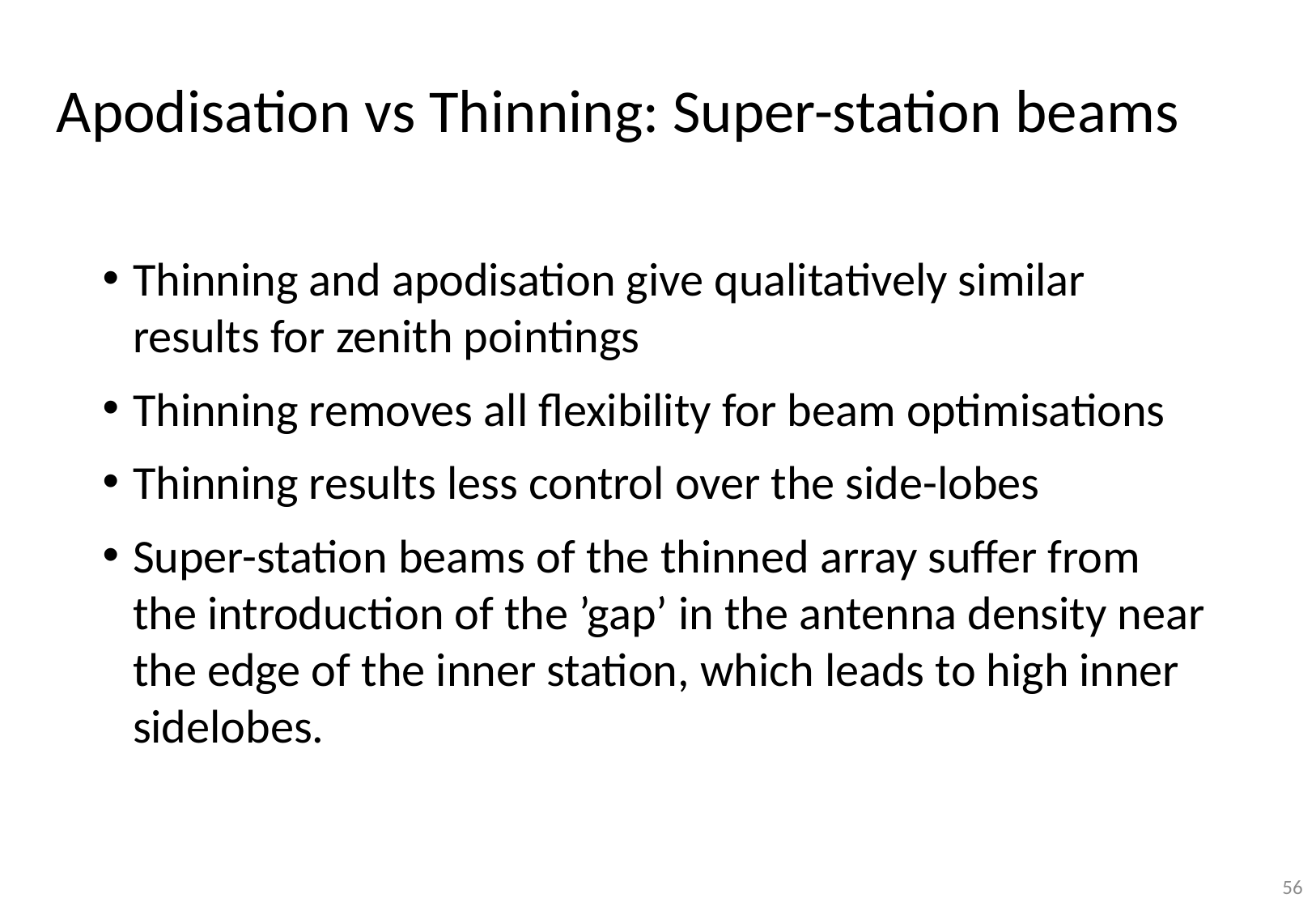

Apodisation vs Thinning: Super-station beams
Thinning and apodisation give qualitatively similar results for zenith pointings
Thinning removes all flexibility for beam optimisations
Thinning results less control over the side-lobes
Super-station beams of the thinned array suffer from the introduction of the ’gap’ in the antenna density near the edge of the inner station, which leads to high inner sidelobes.
56